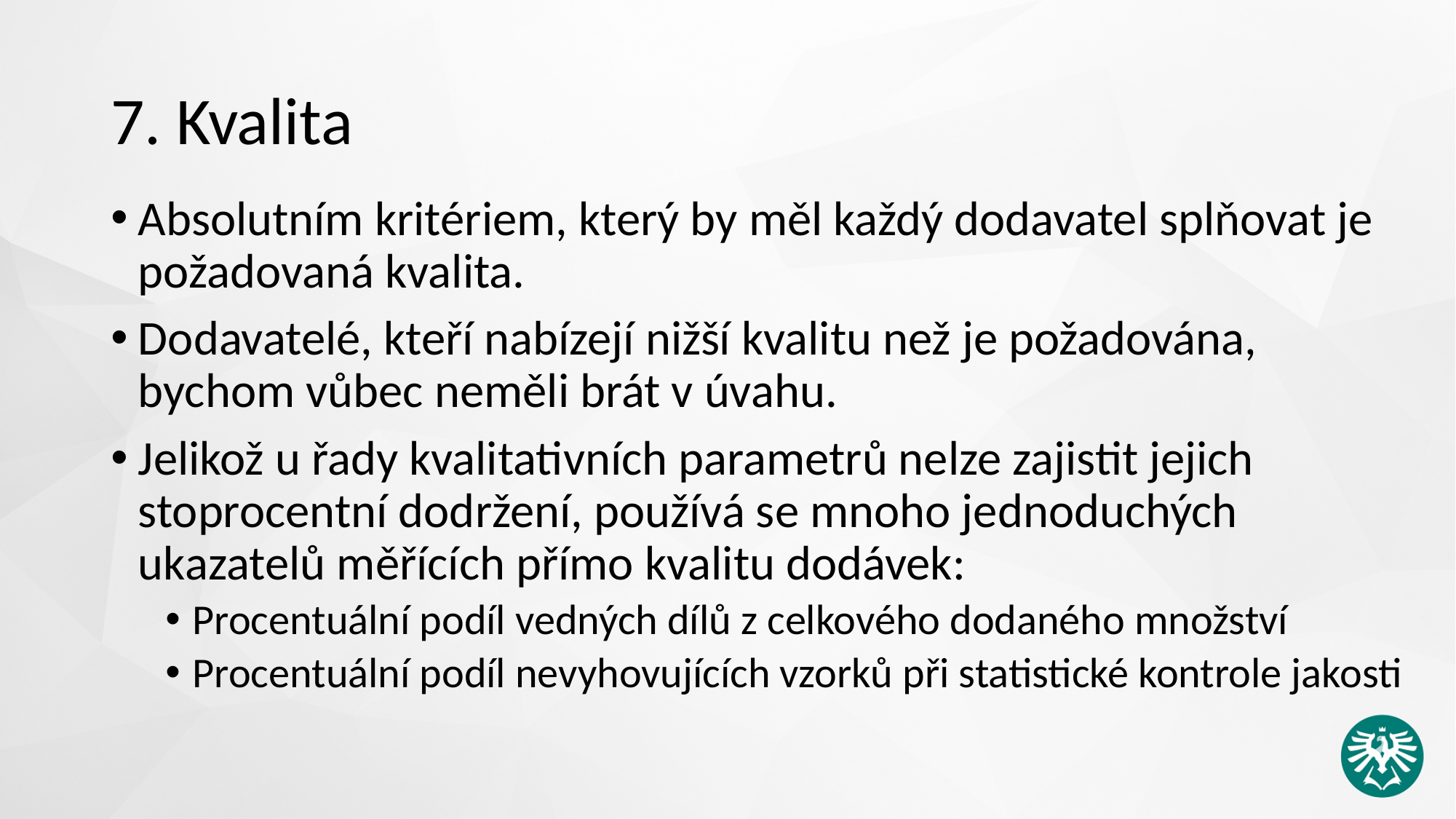

# 7. Kvalita
Absolutním kritériem, který by měl každý dodavatel splňovat je požadovaná kvalita.
Dodavatelé, kteří nabízejí nižší kvalitu než je požadována, bychom vůbec neměli brát v úvahu.
Jelikož u řady kvalitativních parametrů nelze zajistit jejich stoprocentní dodržení, používá se mnoho jednoduchých ukazatelů měřících přímo kvalitu dodávek:
Procentuální podíl vedných dílů z celkového dodaného množství
Procentuální podíl nevyhovujících vzorků při statistické kontrole jakosti